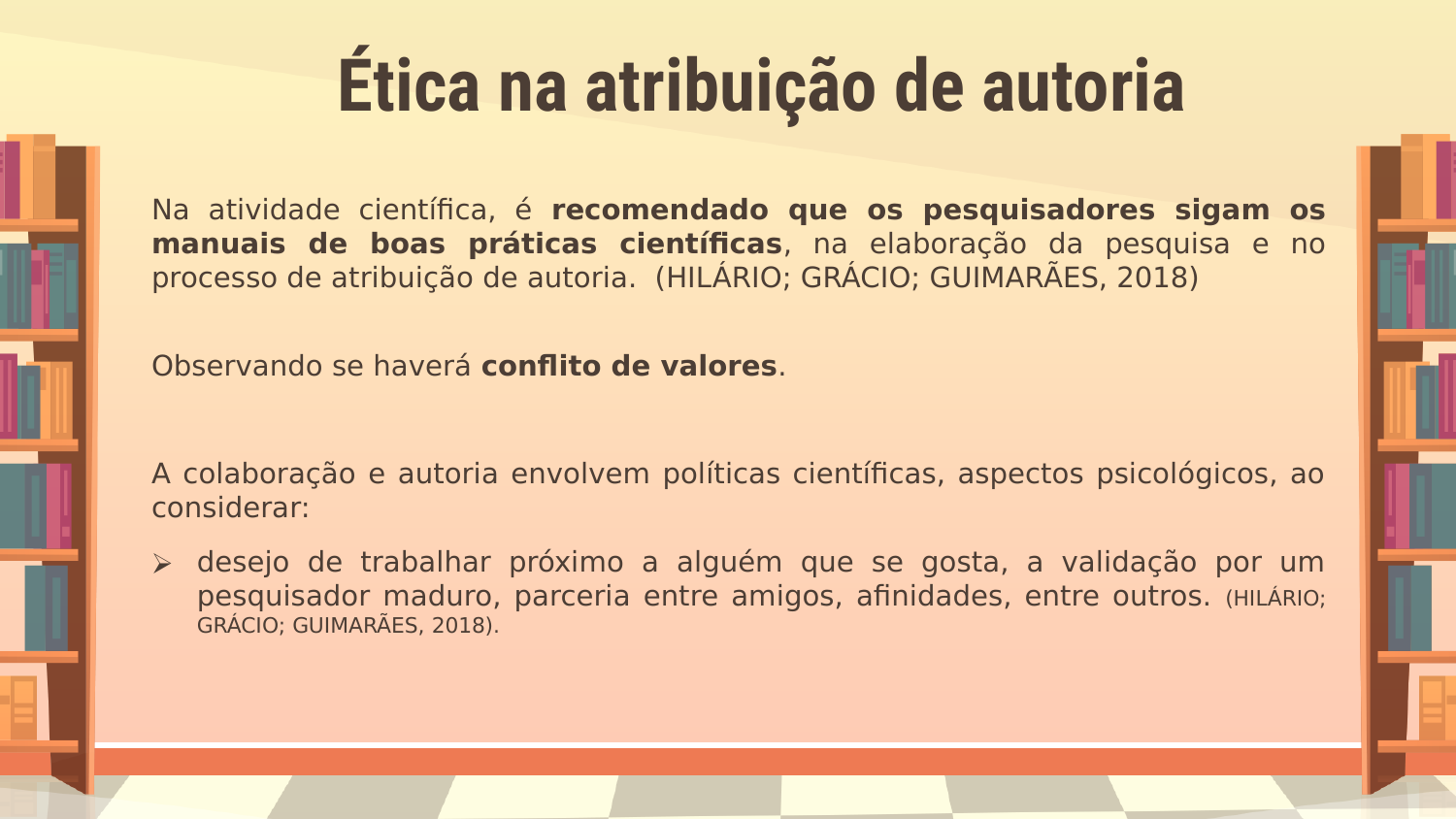

# Ética na atribuição de autoria
Na atividade científica, é recomendado que os pesquisadores sigam os manuais de boas práticas científicas, na elaboração da pesquisa e no processo de atribuição de autoria.  (HILÁRIO; GRÁCIO; GUIMARÃES, 2018)
Observando se haverá conflito de valores.

A colaboração e autoria envolvem políticas científicas, aspectos psicológicos, ao considerar:
desejo de trabalhar próximo a alguém que se gosta, a validação por um pesquisador maduro, parceria entre amigos, afinidades, entre outros. (HILÁRIO; GRÁCIO; GUIMARÃES, 2018).